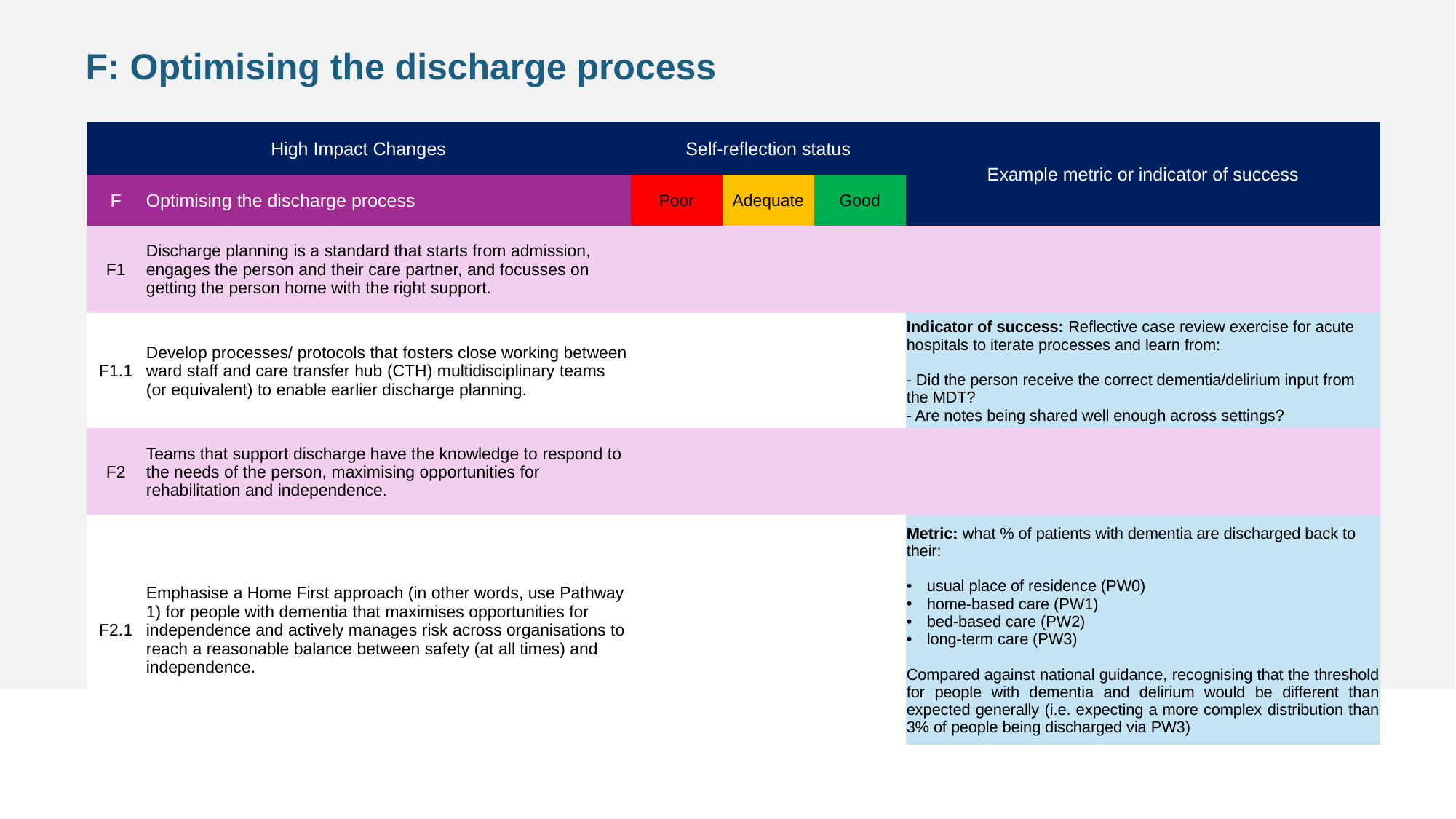

F: Optimising the discharge process
| High Impact Changes |  | Self-reflection status |  |  | Example metric or indicator of success |
| --- | --- | --- | --- | --- | --- |
| F | Optimising the discharge process | Poor | Adequate | Good |  |
| F1 | Discharge planning is a standard that starts from admission, engages the person and their care partner, and focusses on getting the person home with the right support. |  |  |  |  |
| F1.1 | Develop processes/ protocols that fosters close working between ward staff and care transfer hub (CTH) multidisciplinary teams (or equivalent) to enable earlier discharge planning. |  |  |  | Indicator of success: Reflective case review exercise for acute hospitals to iterate processes and learn from: - Did the person receive the correct dementia/delirium input from the MDT? - Are notes being shared well enough across settings? |
| F2 | Teams that support discharge have the knowledge to respond to the needs of the person, maximising opportunities for rehabilitation and independence. |  |  |  |  |
| F2.1 | Emphasise a Home First approach (in other words, use Pathway 1) for people with dementia that maximises opportunities for independence and actively manages risk across organisations to reach a reasonable balance between safety (at all times) and independence. |  |  |  | Metric: what % of patients with dementia are discharged back to their: usual place of residence (PW0) home-based care (PW1) bed-based care (PW2) long-term care (PW3) Compared against national guidance, recognising that the threshold for people with dementia and delirium would be different than expected generally (i.e. expecting a more complex distribution than 3% of people being discharged via PW3) |